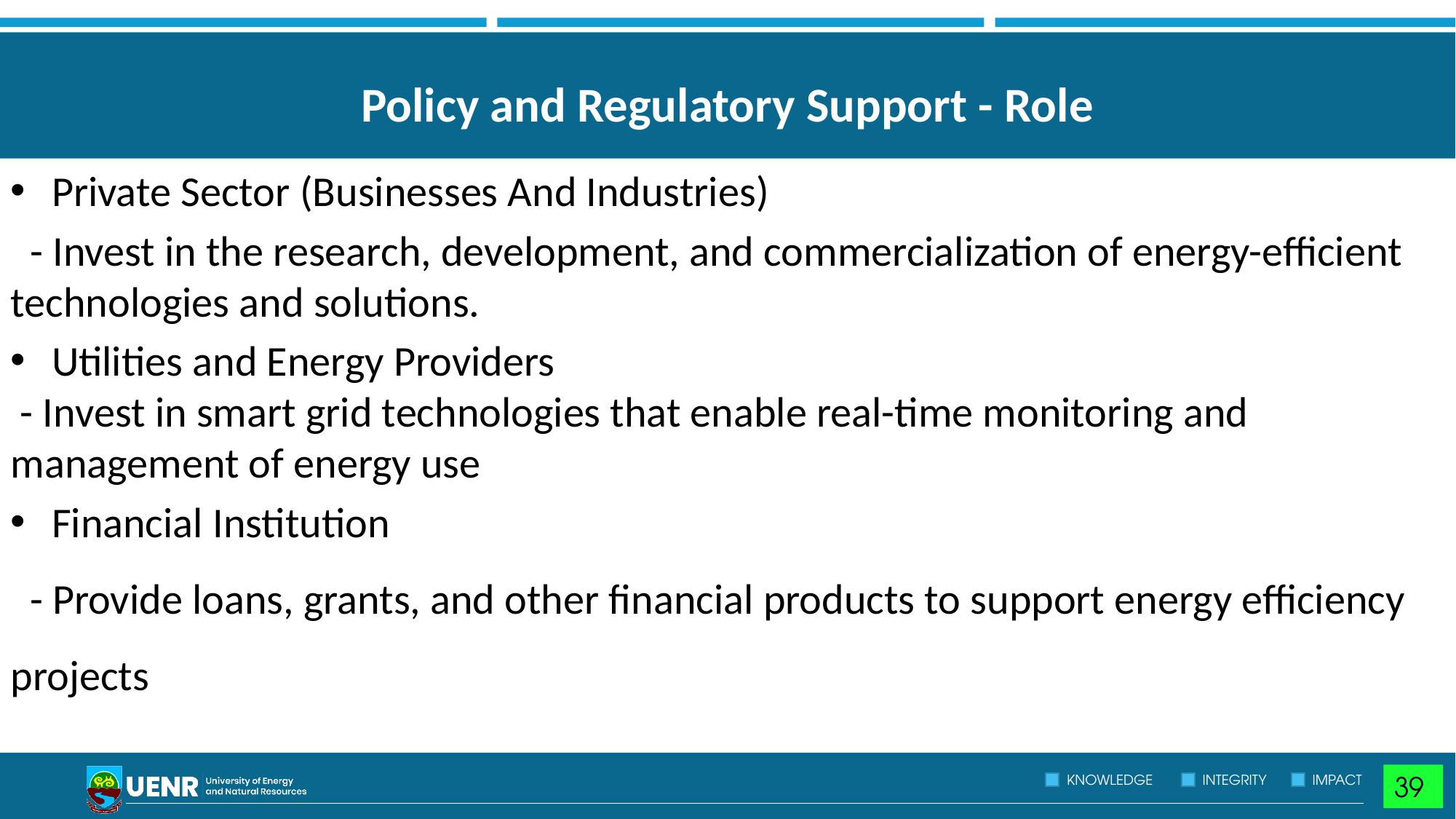

# Policy and Regulatory Support - Role
Private Sector (Businesses And Industries)
  - Invest in the research, development, and commercialization of energy-efficient technologies and solutions.
Utilities and Energy Providers
 - Invest in smart grid technologies that enable real-time monitoring and management of energy use
Financial Institution
  - Provide loans, grants, and other financial products to support energy efficiency projects

39